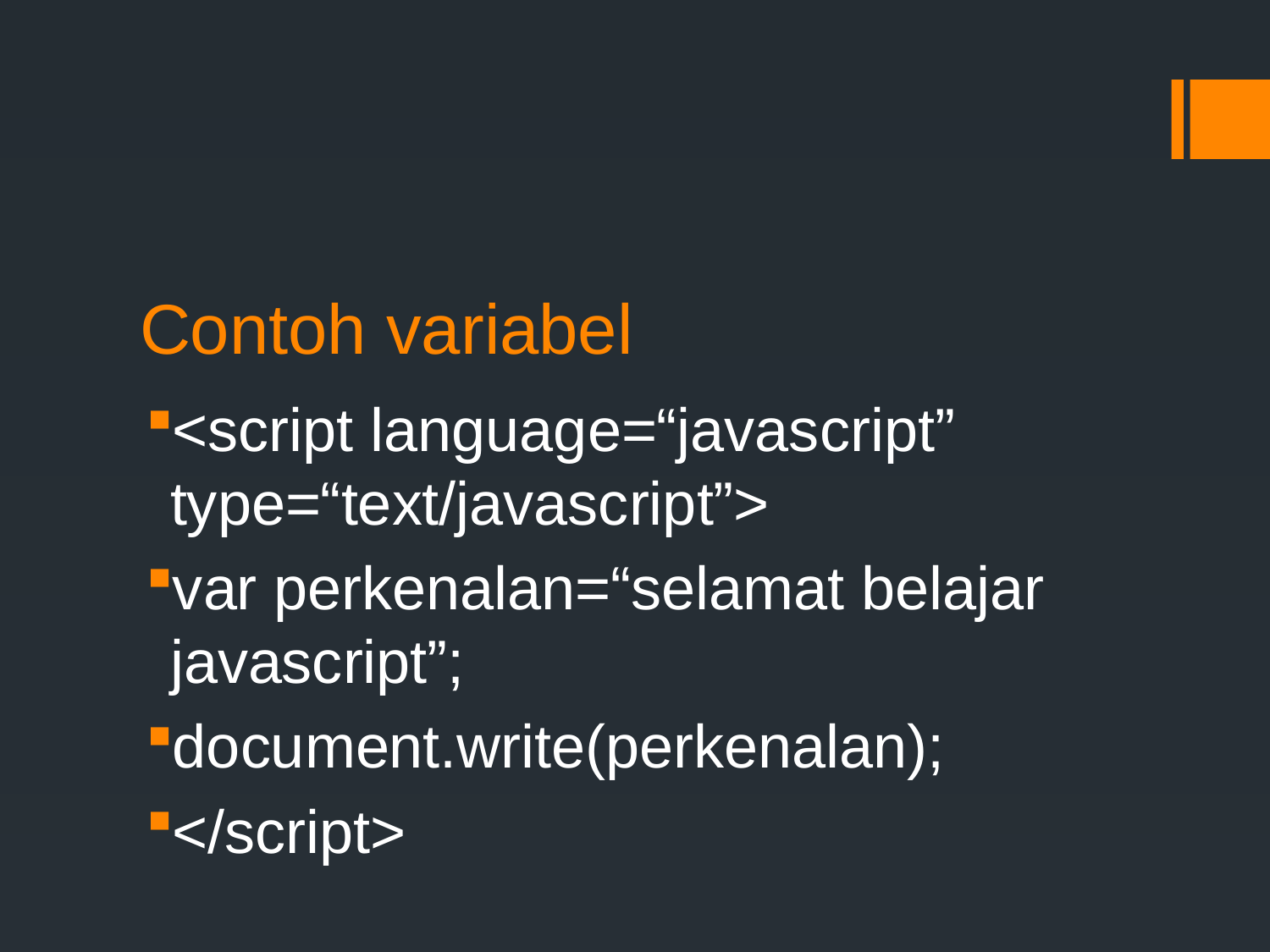

# Contoh variabel
<script language=“javascript” type=“text/javascript”>
var perkenalan=“selamat belajar javascript”;
document.write(perkenalan);
</script>